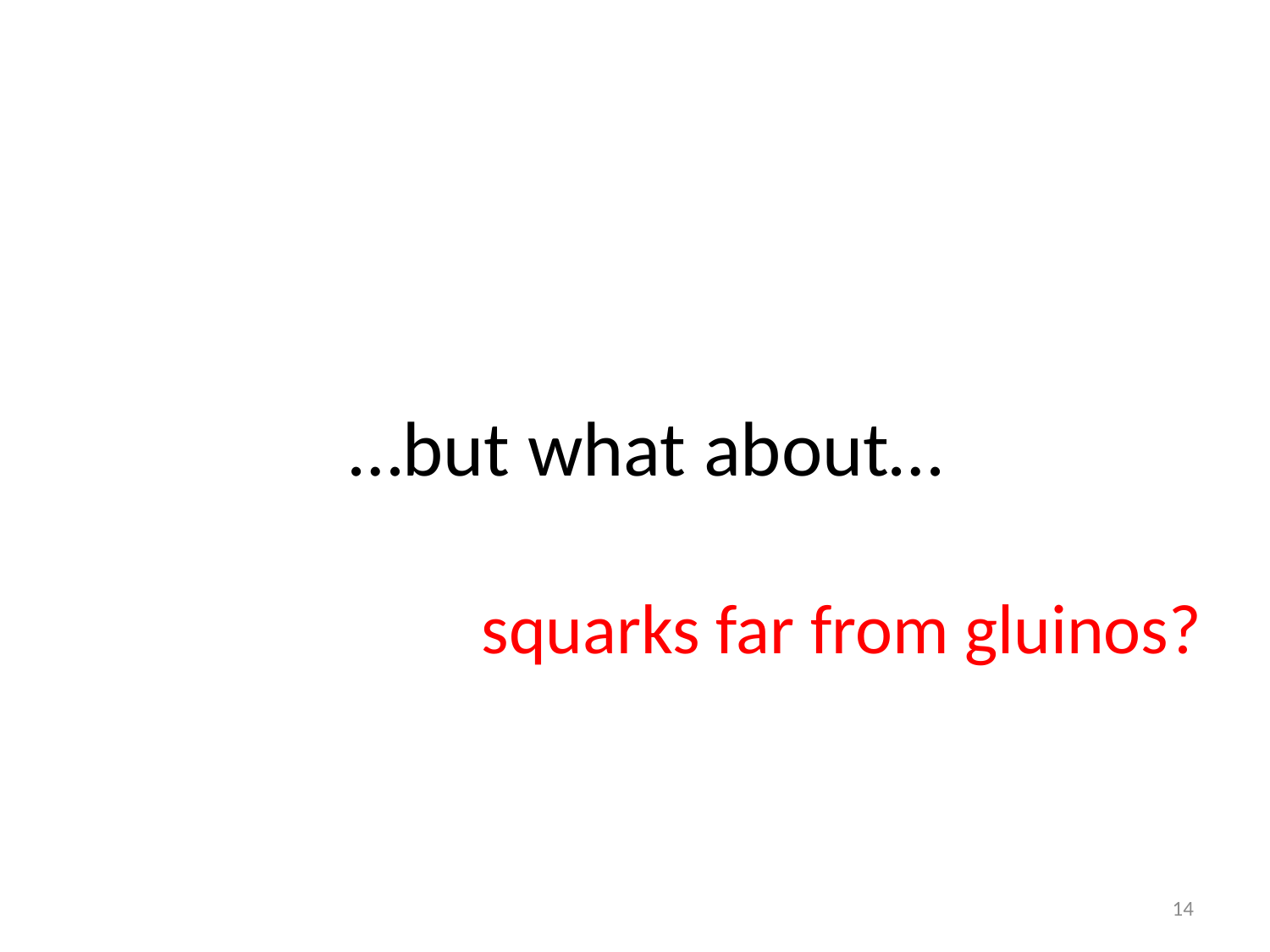

# …but what about…
squarks far from gluinos?
14